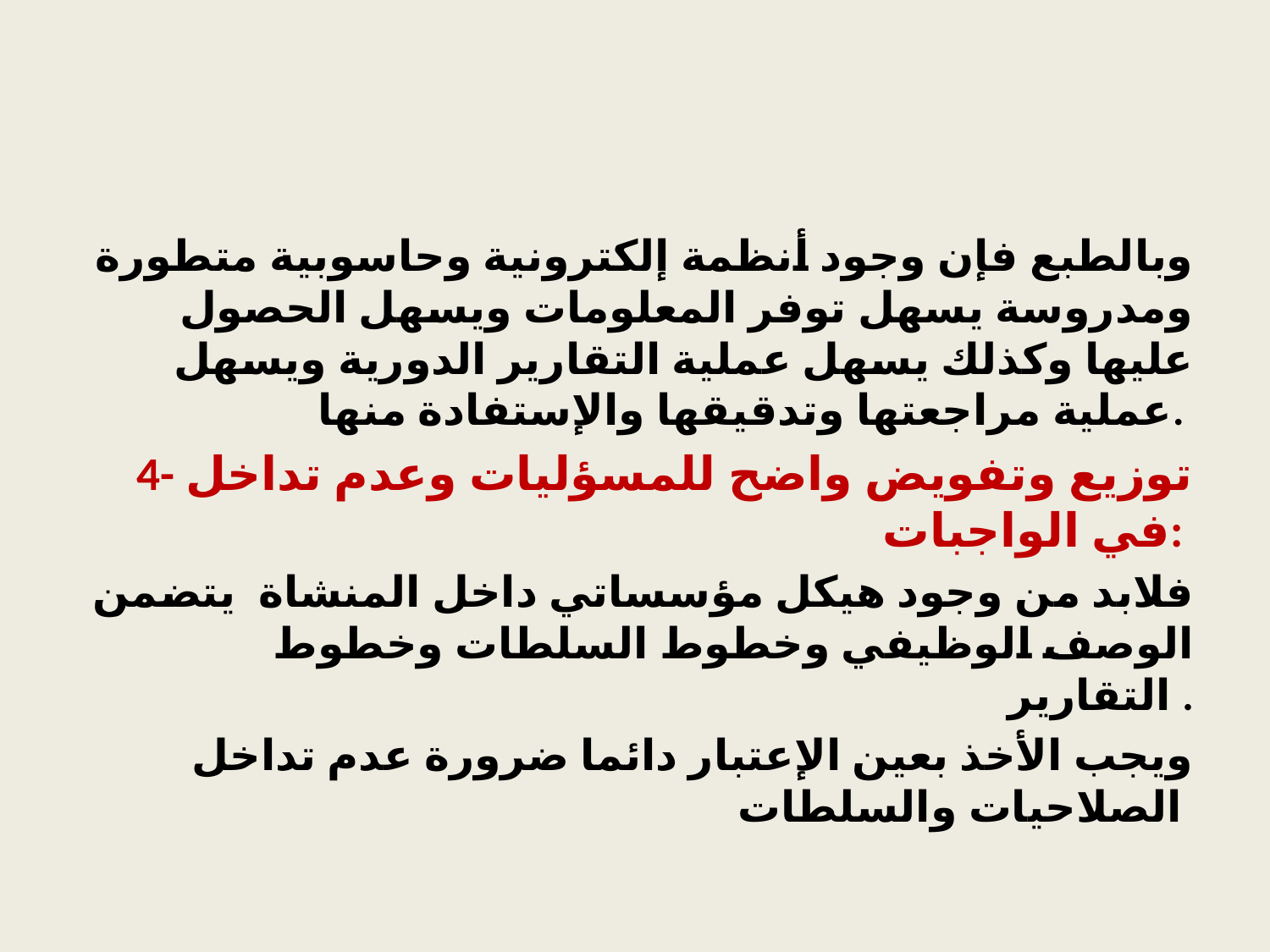

#
وبالطبع فإن وجود أنظمة إلكترونية وحاسوبية متطورة ومدروسة يسهل توفر المعلومات ويسهل الحصول عليها وكذلك يسهل عملية التقارير الدورية ويسهل عملية مراجعتها وتدقيقها والإستفادة منها.
4- توزيع وتفويض واضح للمسؤليات وعدم تداخل في الواجبات:
فلابد من وجود هيكل مؤسساتي داخل المنشاة  يتضمن الوصف الوظيفي وخطوط السلطات وخطوط التقارير .
ويجب الأخذ بعين الإعتبار دائما ضرورة عدم تداخل الصلاحيات والسلطات